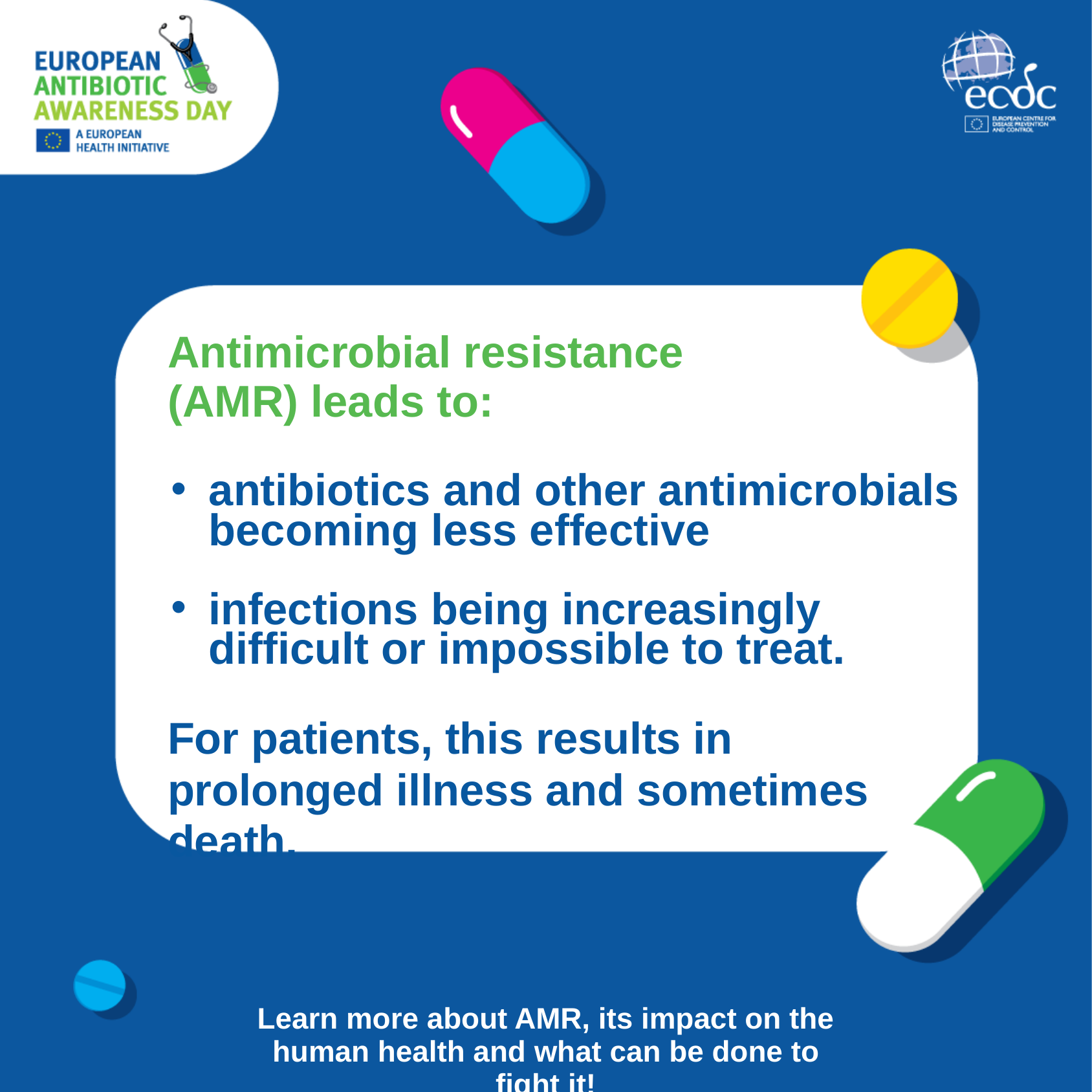

Antimicrobial resistance (AMR) leads to:
antibiotics and other antimicrobials becoming less effective

infections being increasingly difficult or impossible to treat.
For patients, this results in prolonged illness and sometimes death.
Learn more about AMR, its impact on the
human health and what can be done to fight it!